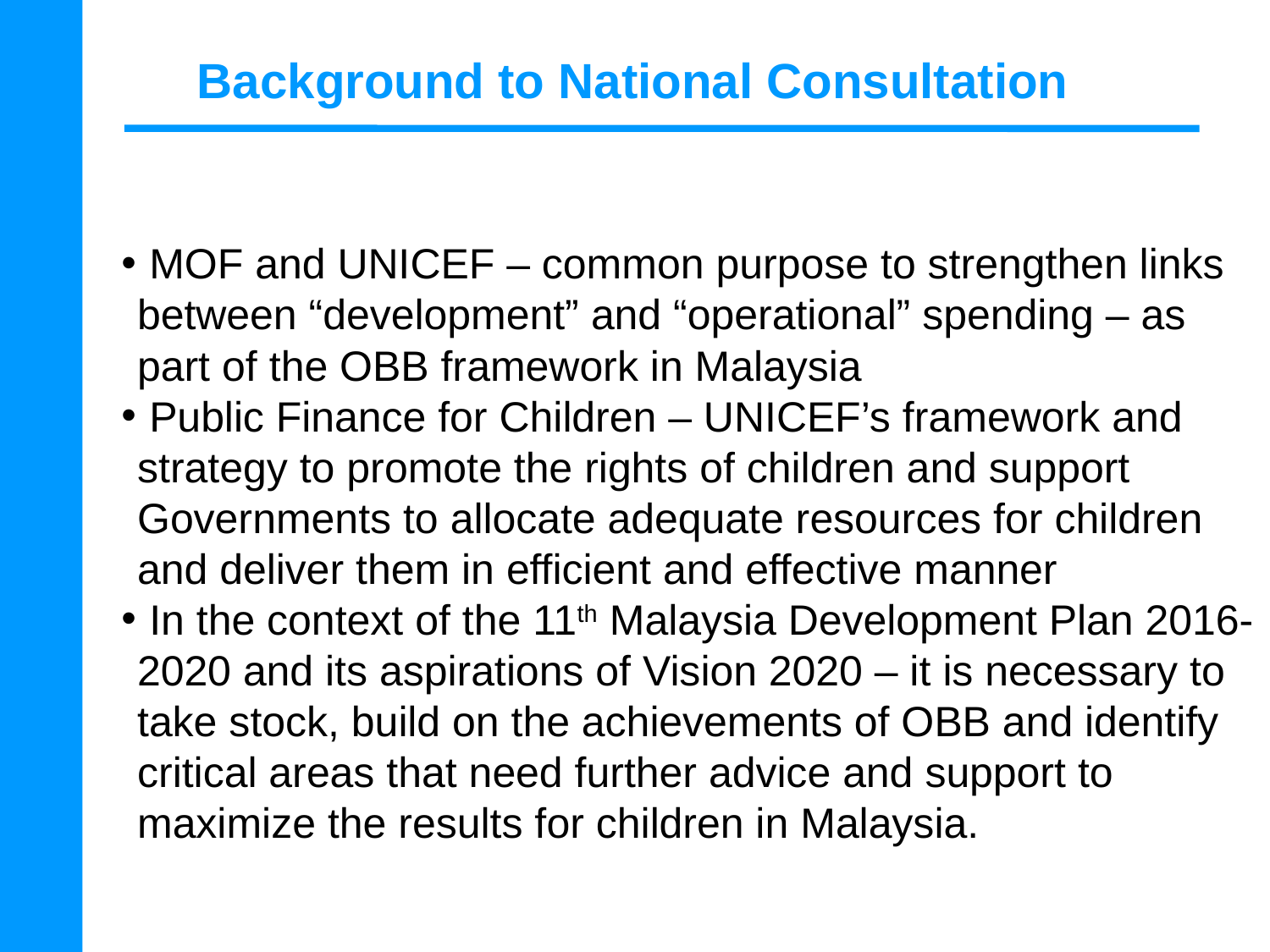

# Background to National Consultation
 MOF and UNICEF – common purpose to strengthen links between “development” and “operational” spending – as part of the OBB framework in Malaysia
 Public Finance for Children – UNICEF’s framework and strategy to promote the rights of children and support Governments to allocate adequate resources for children and deliver them in efficient and effective manner
 In the context of the 11th Malaysia Development Plan 2016-2020 and its aspirations of Vision 2020 – it is necessary to take stock, build on the achievements of OBB and identify critical areas that need further advice and support to maximize the results for children in Malaysia.